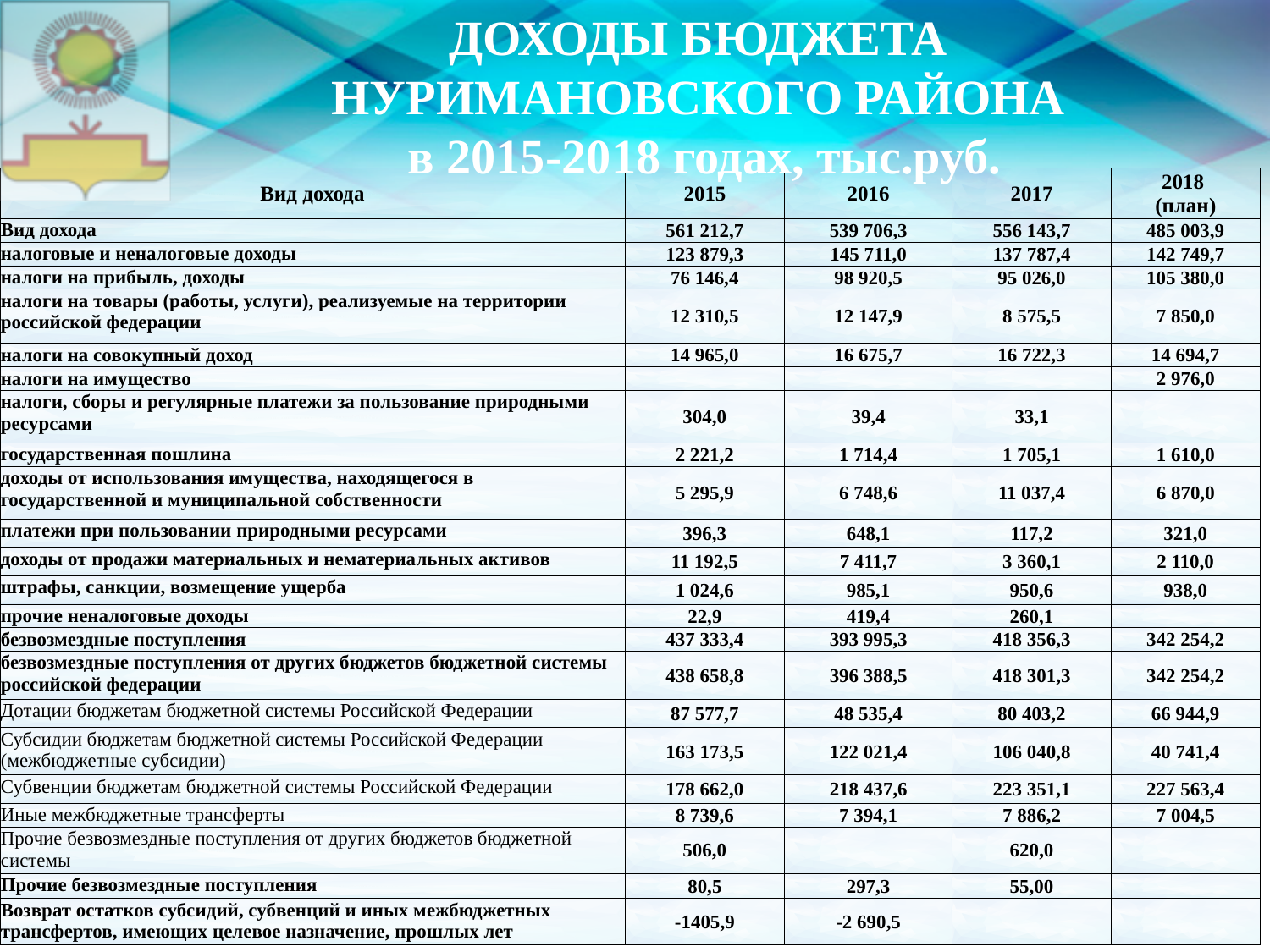

ДОХОДЫ БЮДЖЕТА
НУРИМАНОВСКОГО РАЙОНА
в 2015-2018 годах, тыс.руб.
| Вид дохода | 2015 | 2016 | 2017 | 2018 (план) |
| --- | --- | --- | --- | --- |
| Вид дохода | 561 212,7 | 539 706,3 | 556 143,7 | 485 003,9 |
| налоговые и неналоговые доходы | 123 879,3 | 145 711,0 | 137 787,4 | 142 749,7 |
| налоги на прибыль, доходы | 76 146,4 | 98 920,5 | 95 026,0 | 105 380,0 |
| налоги на товары (работы, услуги), реализуемые на территории российской федерации | 12 310,5 | 12 147,9 | 8 575,5 | 7 850,0 |
| налоги на совокупный доход | 14 965,0 | 16 675,7 | 16 722,3 | 14 694,7 |
| налоги на имущество |  |  |  | 2 976,0 |
| налоги, сборы и регулярные платежи за пользование природными ресурсами | 304,0 | 39,4 | 33,1 |  |
| государственная пошлина | 2 221,2 | 1 714,4 | 1 705,1 | 1 610,0 |
| доходы от использования имущества, находящегося в государственной и муниципальной собственности | 5 295,9 | 6 748,6 | 11 037,4 | 6 870,0 |
| платежи при пользовании природными ресурсами | 396,3 | 648,1 | 117,2 | 321,0 |
| доходы от продажи материальных и нематериальных активов | 11 192,5 | 7 411,7 | 3 360,1 | 2 110,0 |
| штрафы, санкции, возмещение ущерба | 1 024,6 | 985,1 | 950,6 | 938,0 |
| прочие неналоговые доходы | 22,9 | 419,4 | 260,1 |  |
| безвозмездные поступления | 437 333,4 | 393 995,3 | 418 356,3 | 342 254,2 |
| безвозмездные поступления от других бюджетов бюджетной системы российской федерации | 438 658,8 | 396 388,5 | 418 301,3 | 342 254,2 |
| Дотации бюджетам бюджетной системы Российской Федерации | 87 577,7 | 48 535,4 | 80 403,2 | 66 944,9 |
| Субсидии бюджетам бюджетной системы Российской Федерации (межбюджетные субсидии) | 163 173,5 | 122 021,4 | 106 040,8 | 40 741,4 |
| Субвенции бюджетам бюджетной системы Российской Федерации | 178 662,0 | 218 437,6 | 223 351,1 | 227 563,4 |
| Иные межбюджетные трансферты | 8 739,6 | 7 394,1 | 7 886,2 | 7 004,5 |
| Прочие безвозмездные поступления от других бюджетов бюджетной системы | 506,0 |  | 620,0 |  |
| Прочие безвозмездные поступления | 80,5 | 297,3 | 55,00 |  |
| Возврат остатков субсидий, субвенций и иных межбюджетных трансфертов, имеющих целевое назначение, прошлых лет | -1405,9 | -2 690,5 |  |  |